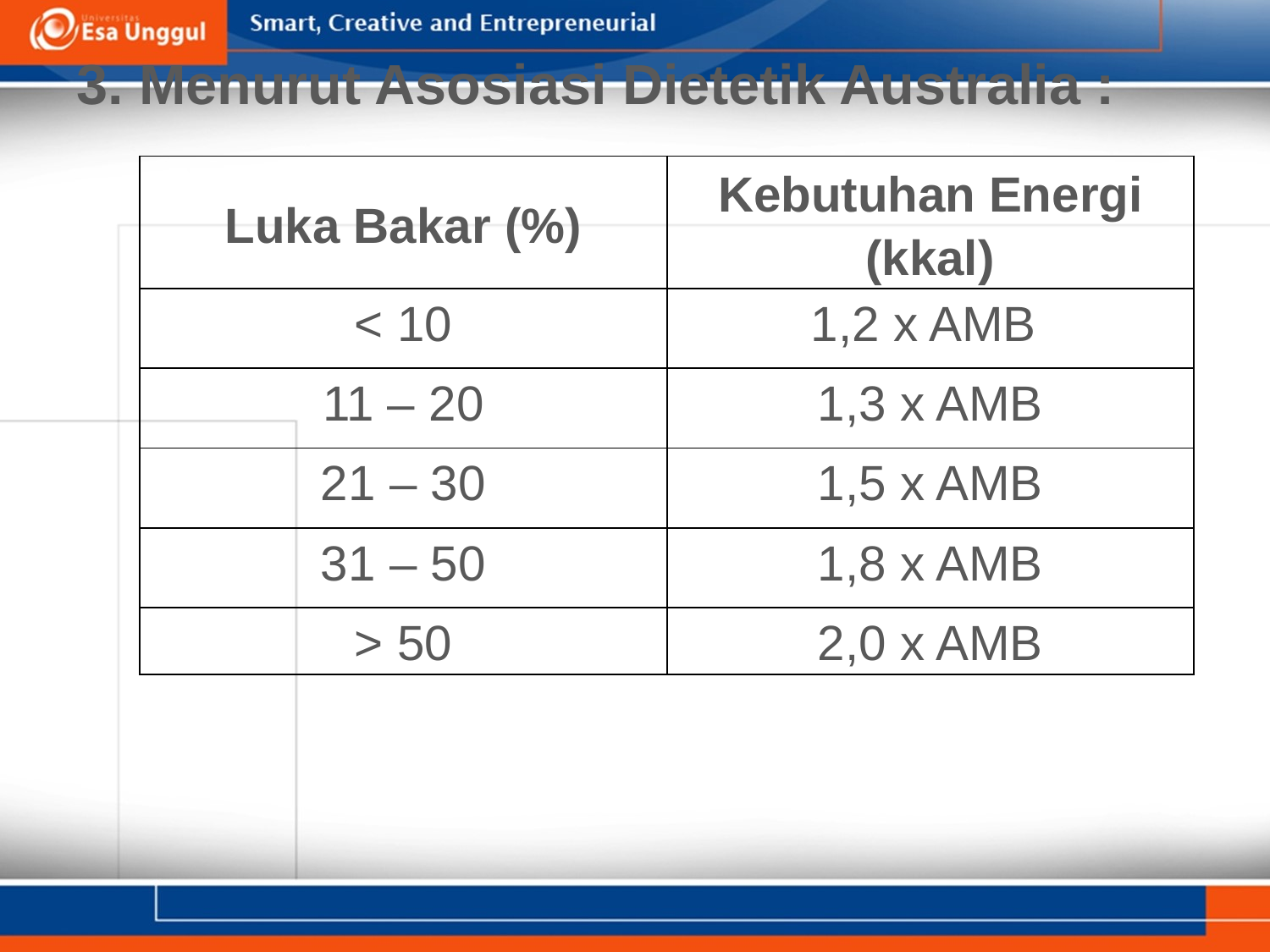

3. Menurut Asosiasi Dietetik Australia :

| Luka Bakar (%) | Kebutuhan Energi (kkal) |
| --- | --- |
| < 10 | 1,2 x AMB |
| 11 – 20 | 1,3 x AMB |
| 21 – 30 | 1,5 x AMB |
| 31 – 50 | 1,8 x AMB |
| > 50 | 2,0 x AMB |